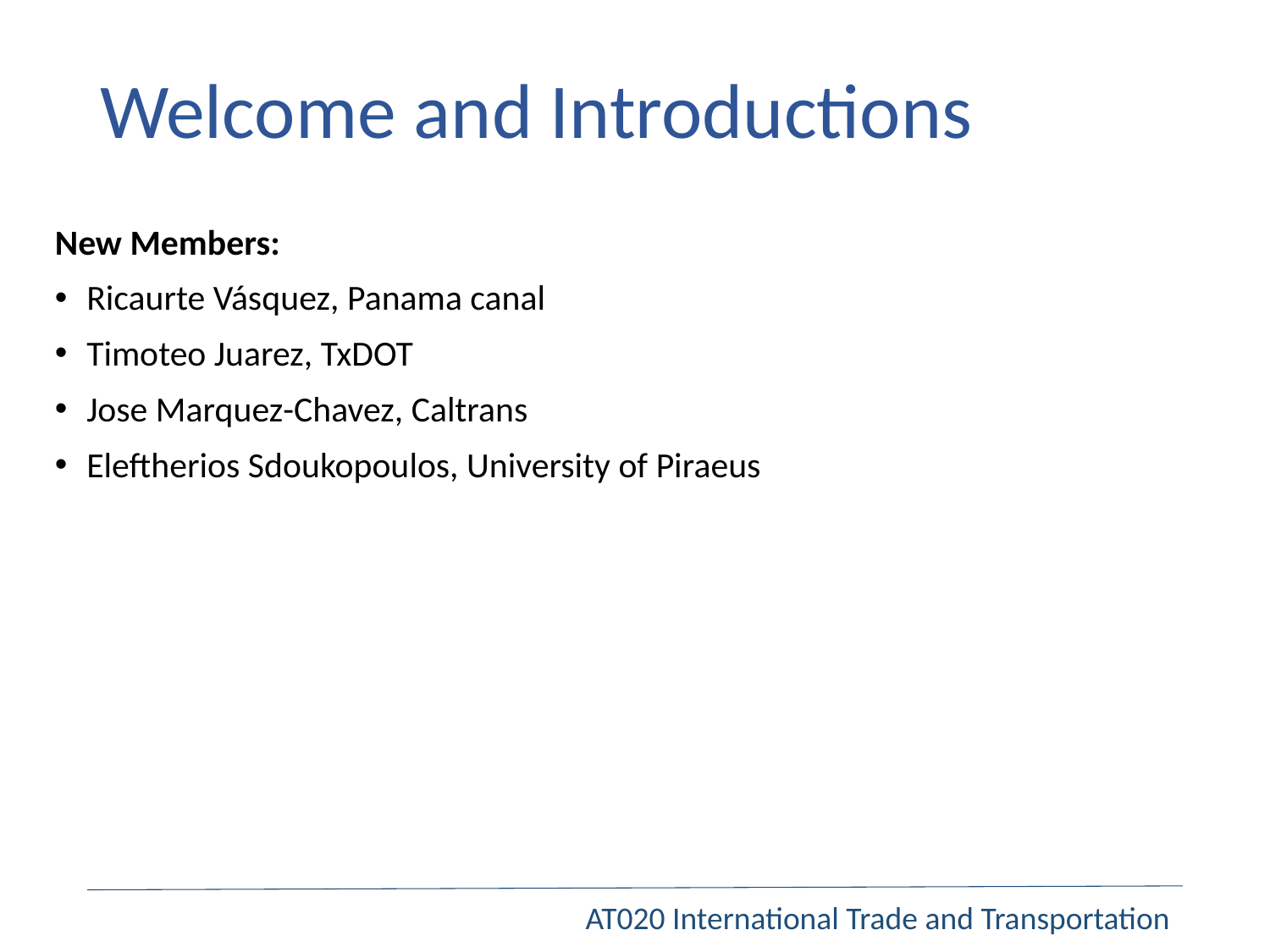

# Welcome and Introductions
New Members:
Ricaurte Vásquez, Panama canal
Timoteo Juarez, TxDOT
Jose Marquez-Chavez, Caltrans
Eleftherios Sdoukopoulos, University of Piraeus

AT020 International Trade and Transportation